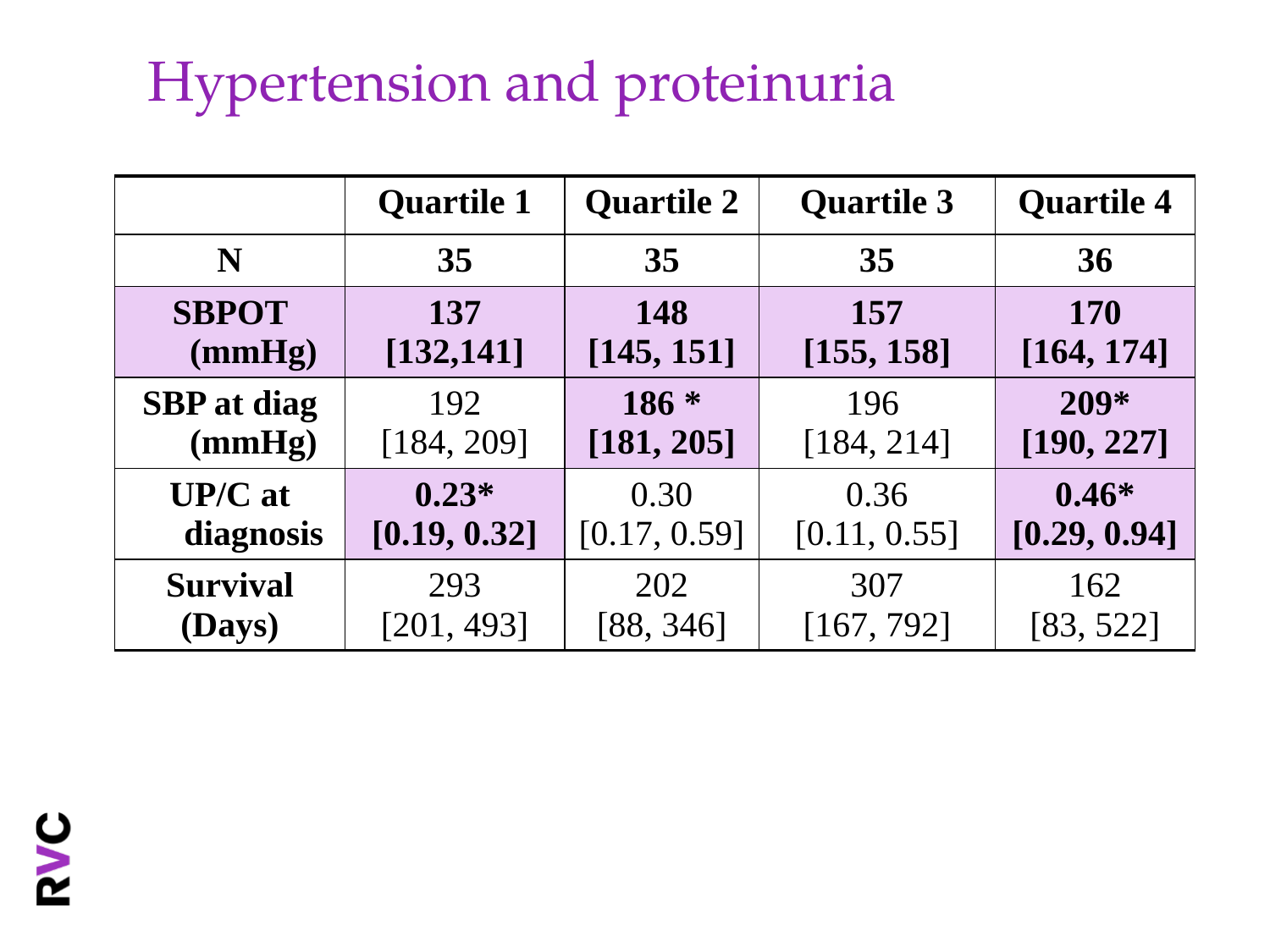

# Hypertension and proteinuria
|  | Quartile 1 | Quartile 2 | Quartile 3 | Quartile 4 |
| --- | --- | --- | --- | --- |
| N | 35 | 35 | 35 | 36 |
| SBPOT (mmHg) | 137 [132,141] | 148 [145, 151] | 157 [155, 158] | 170 [164, 174] |
| SBP at diag (mmHg) | 192 [184, 209] | 186 \* [181, 205] | 196 [184, 214] | 209\* [190, 227] |
| UP/C at diagnosis | 0.23\* [0.19, 0.32] | 0.30 [0.17, 0.59] | 0.36 [0.11, 0.55] | 0.46\* [0.29, 0.94] |
| Survival (Days) | 293 [201, 493] | 202 [88, 346] | 307 [167, 792] | 162 [83, 522] |